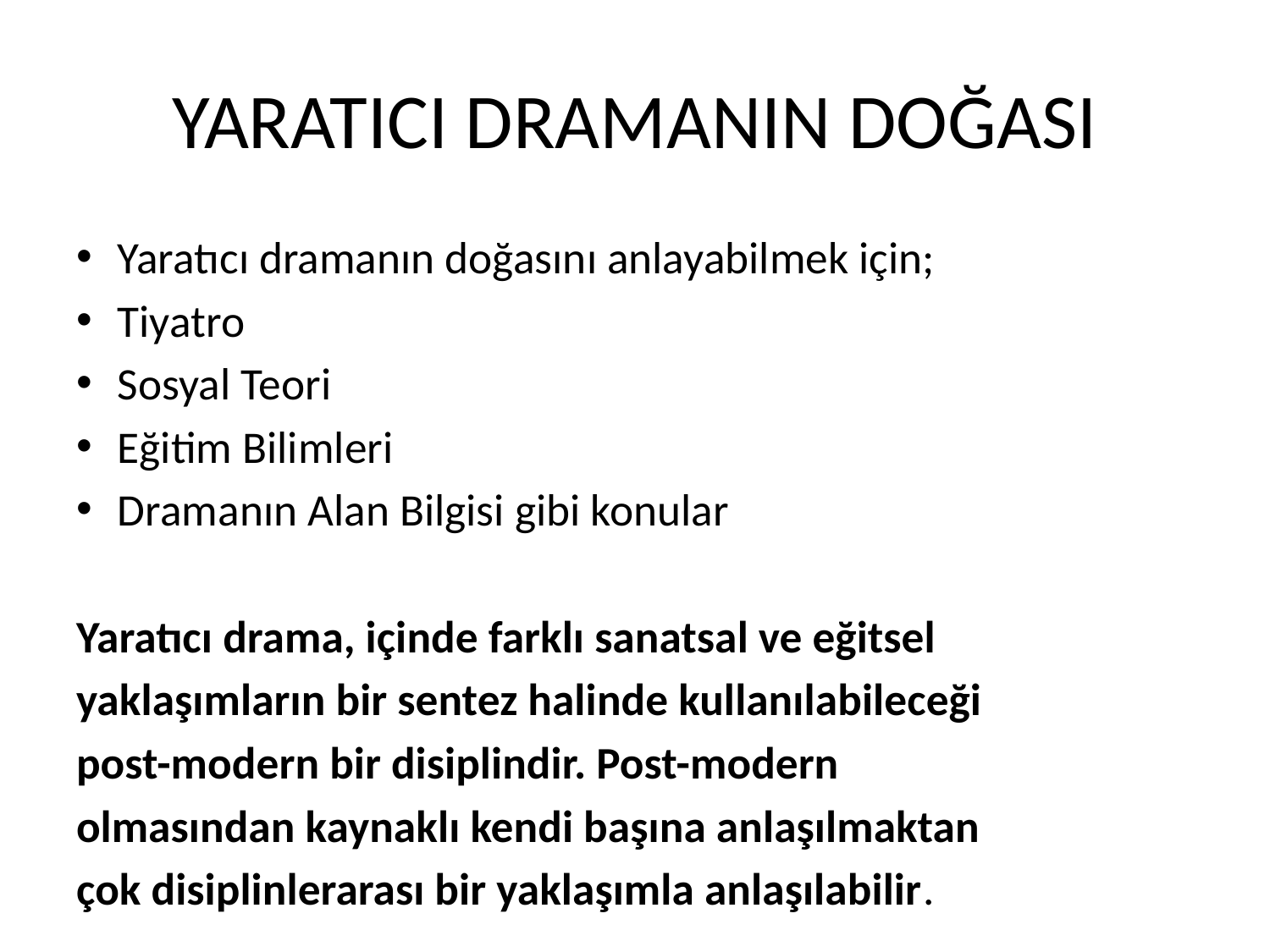

# YARATICI DRAMANIN DOĞASI
Yaratıcı dramanın doğasını anlayabilmek için;
Tiyatro
Sosyal Teori
Eğitim Bilimleri
Dramanın Alan Bilgisi gibi konular

Yaratıcı drama, içinde farklı sanatsal ve eğitsel
yaklaşımların bir sentez halinde kullanılabileceği
post-modern bir disiplindir. Post-modern
olmasından kaynaklı kendi başına anlaşılmaktan
çok disiplinlerarası bir yaklaşımla anlaşılabilir.